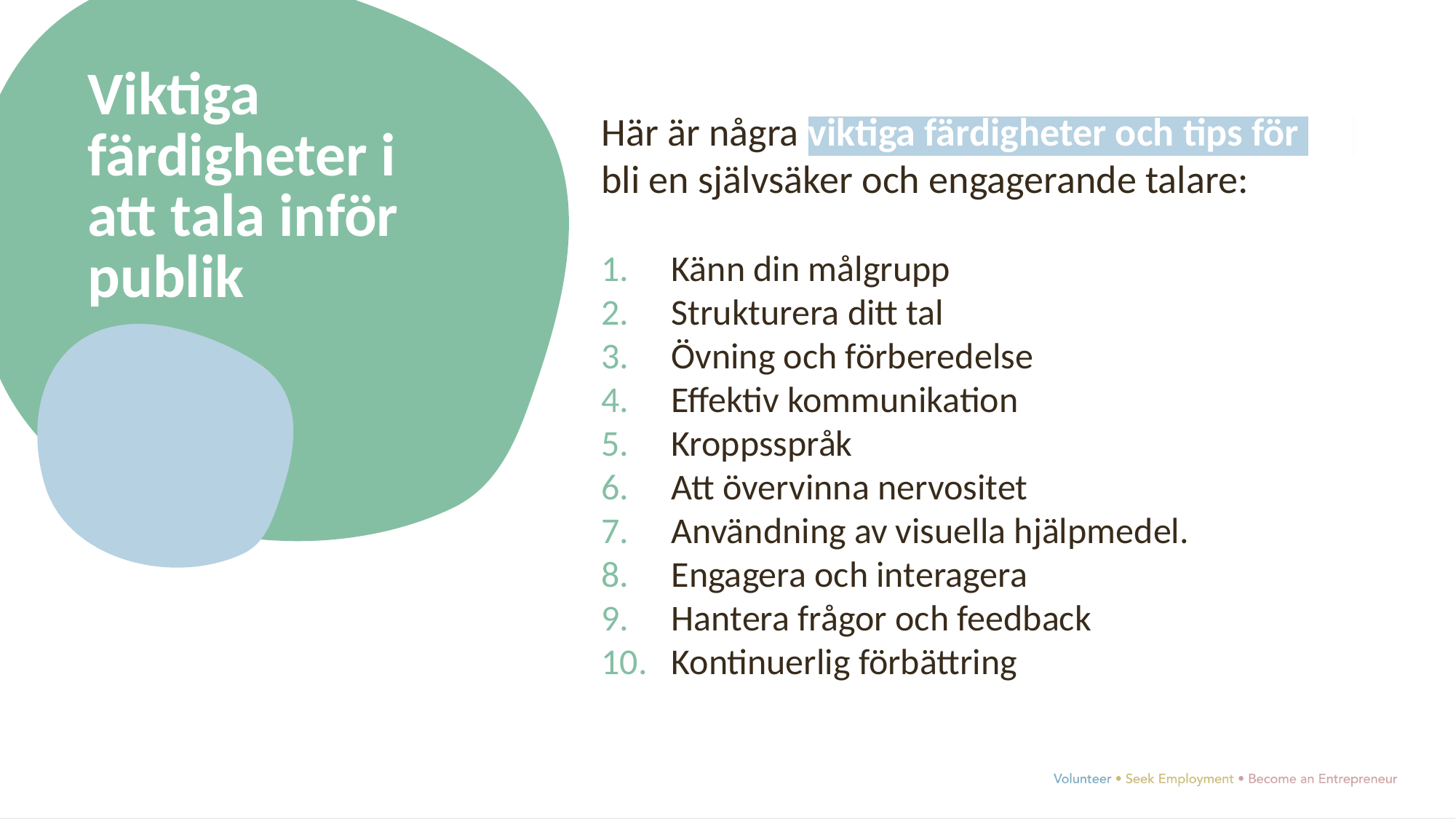

Viktiga färdigheter i att tala inför publik

Här är några viktiga färdigheter och tips för att bli en självsäker och engagerande talare:

Känn din målgrupp
Strukturera ditt tal
Övning och förberedelse
Effektiv kommunikation
Kroppsspråk
Att övervinna nervositet
Användning av visuella hjälpmedel.
Engagera och interagera
Hantera frågor och feedback
Kontinuerlig förbättring